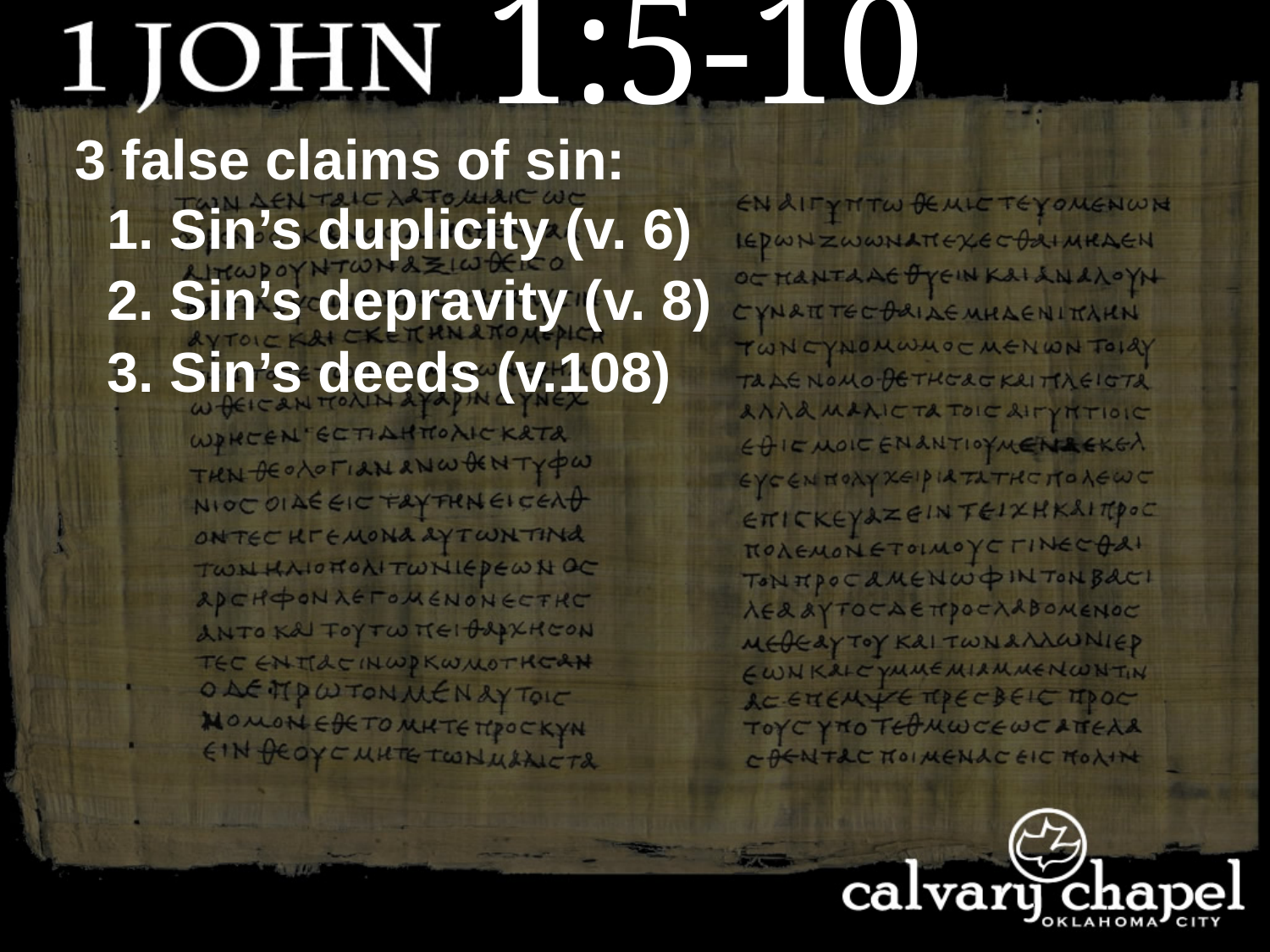

1:5-10
3 false claims of sin:
1. Sin’s duplicity (v. 6)
2. Sin’s depravity (v. 8)
3. Sin’s deeds (v.108)